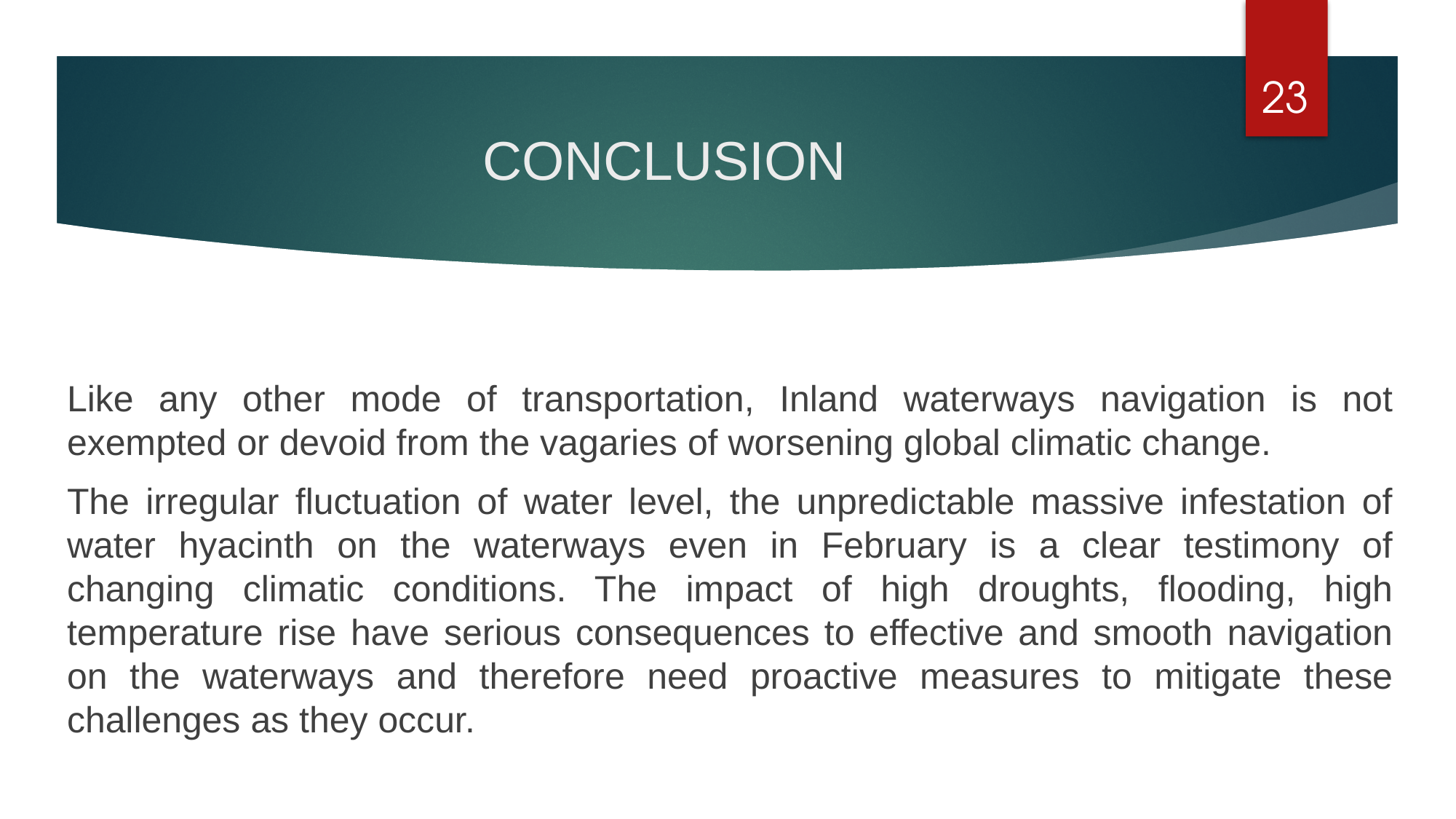

23
# CONCLUSION

Like any other mode of transportation, Inland waterways navigation is not exempted or devoid from the vagaries of worsening global climatic change.
The irregular fluctuation of water level, the unpredictable massive infestation of water hyacinth on the waterways even in February is a clear testimony of changing climatic conditions. The impact of high droughts, flooding, high temperature rise have serious consequences to effective and smooth navigation on the waterways and therefore need proactive measures to mitigate these challenges as they occur.